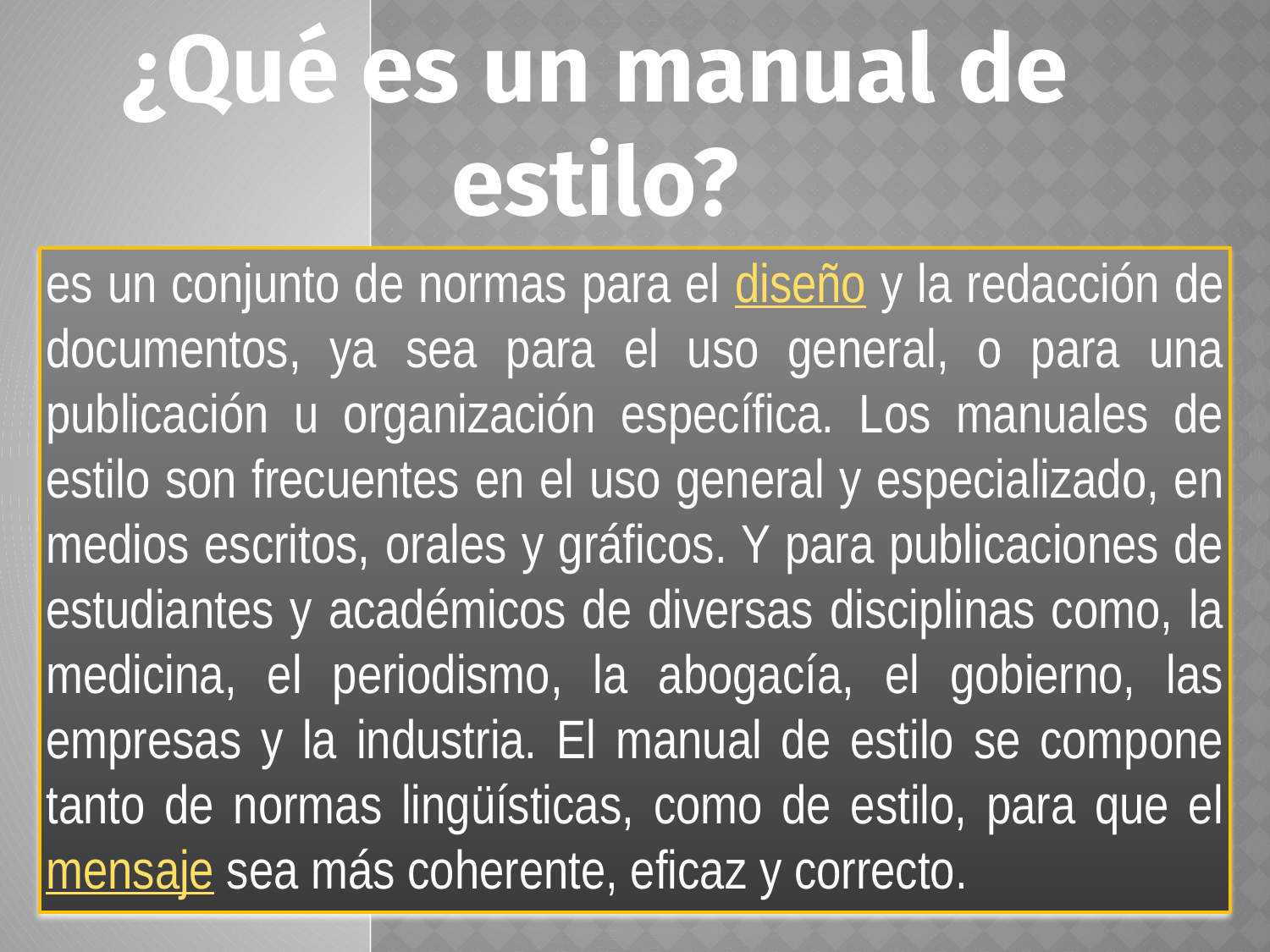

¿Qué es un manual de estilo?
es un conjunto de normas para el diseño y la redacción de documentos, ya sea para el uso general, o para una publicación u organización específica. Los manuales de estilo son frecuentes en el uso general y especializado, en medios escritos, orales y gráficos. Y para publicaciones de estudiantes y académicos de diversas disciplinas como, la medicina, el periodismo, la abogacía, el gobierno, las empresas y la industria. El manual de estilo se compone tanto de normas lingüísticas, como de estilo, para que el mensaje sea más coherente, eficaz y correcto.